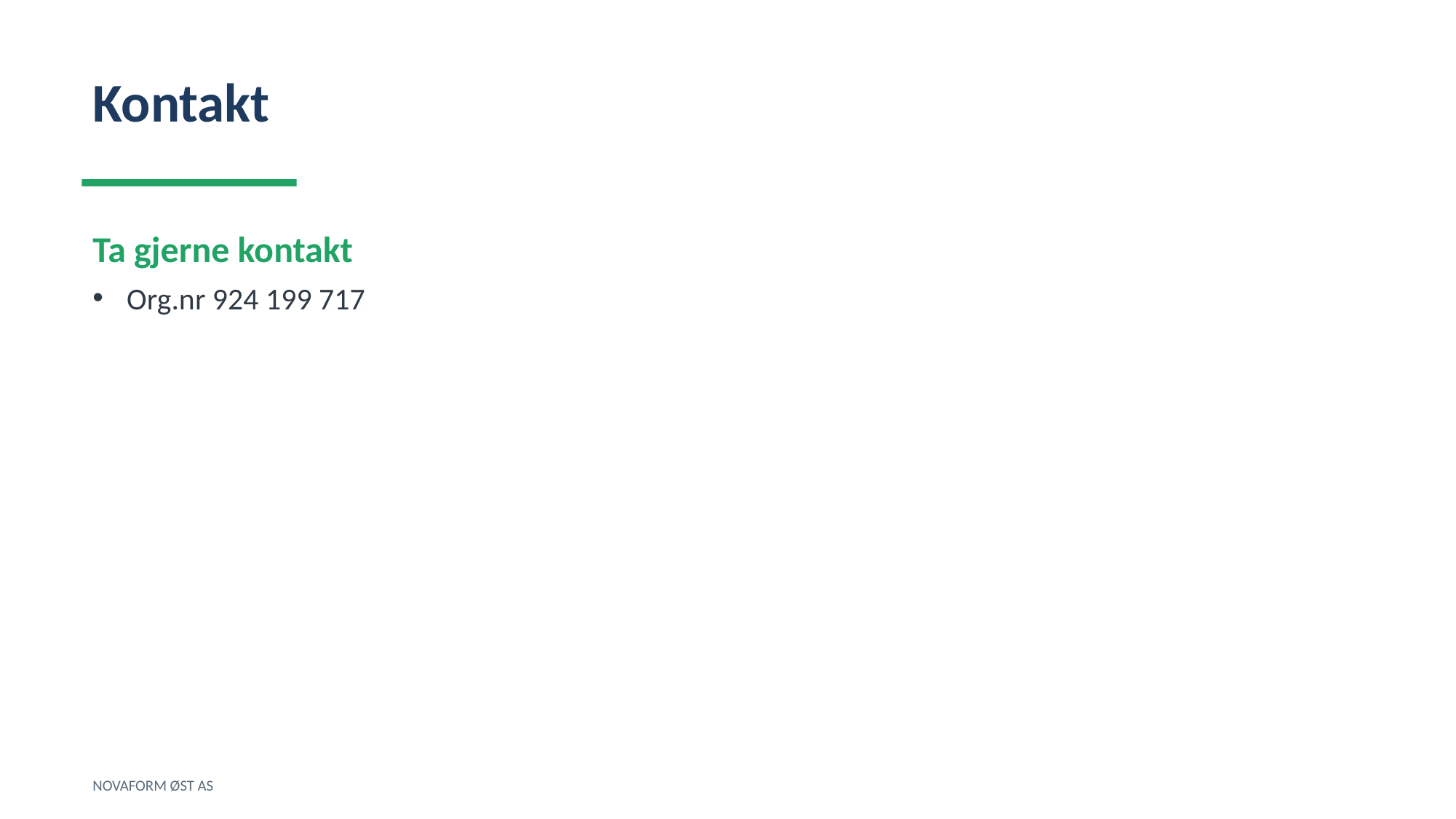

Kontakt

Ta gjerne kontakt
Org.nr 924 199 717
NOVAFORM ØST AS